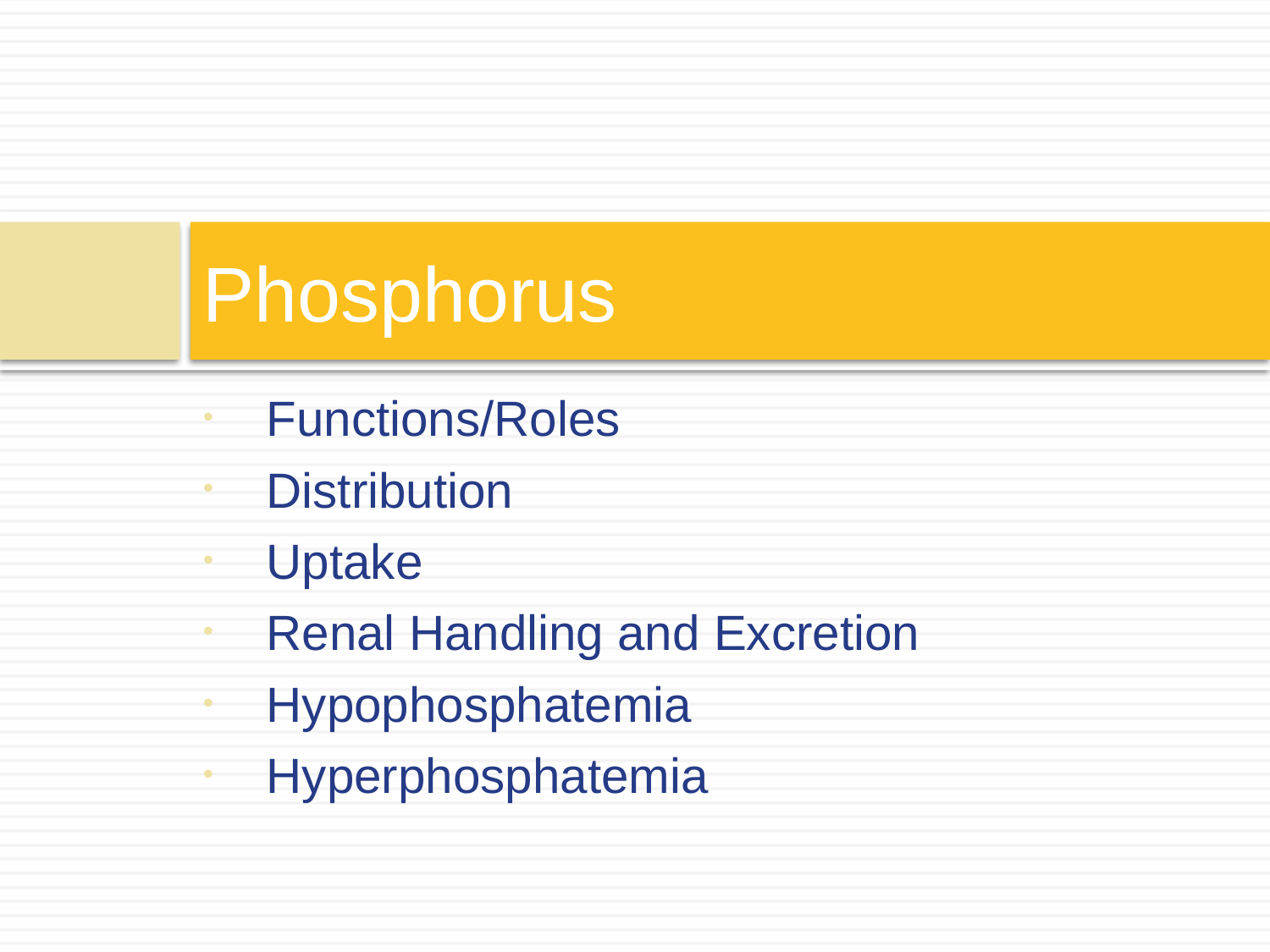

# Phosphorus
Functions/Roles
Distribution
Uptake
Renal Handling and Excretion
Hypophosphatemia
Hyperphosphatemia